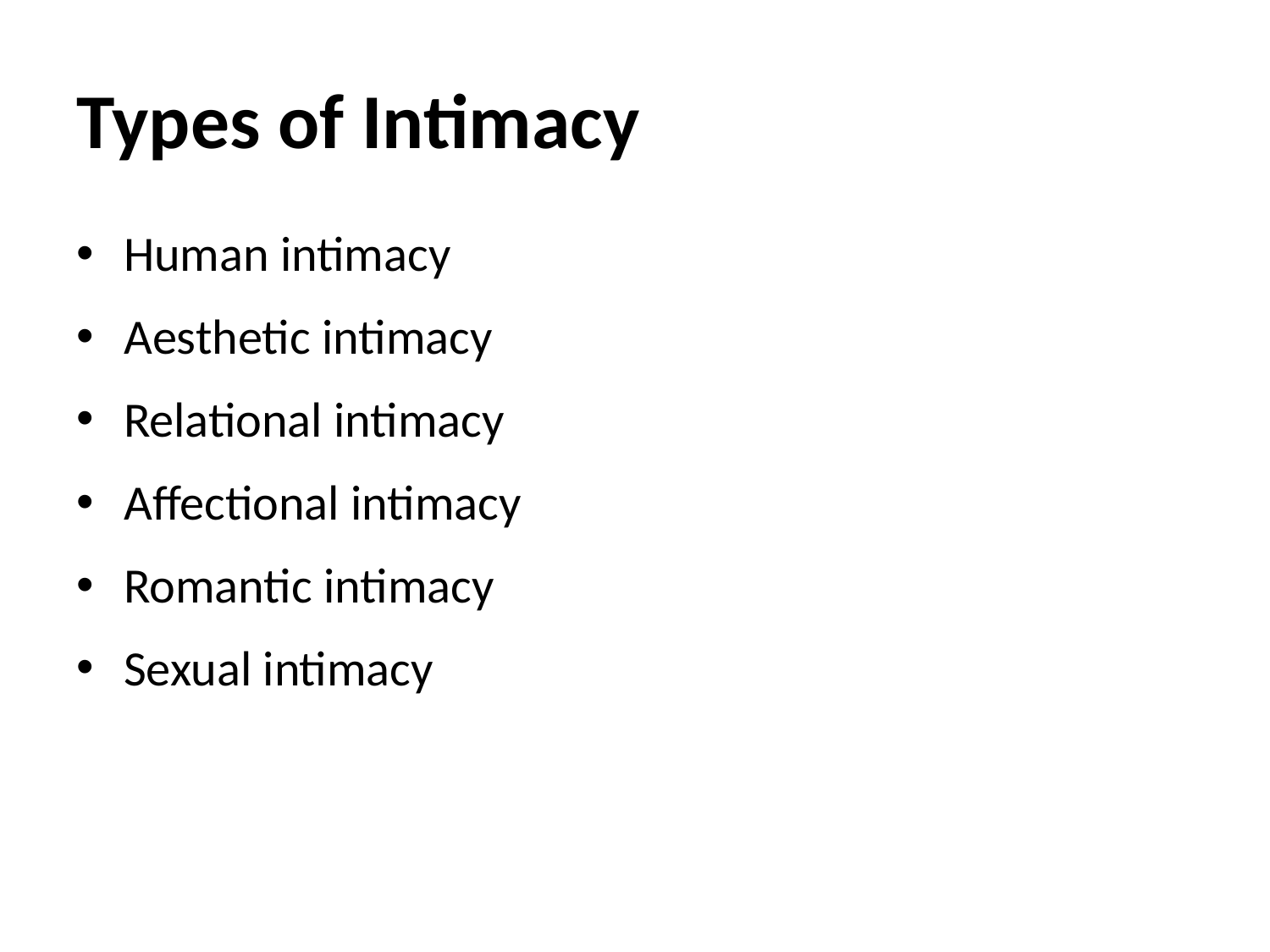

# Types of Intimacy
Human intimacy
Aesthetic intimacy
Relational intimacy
Affectional intimacy
Romantic intimacy
Sexual intimacy